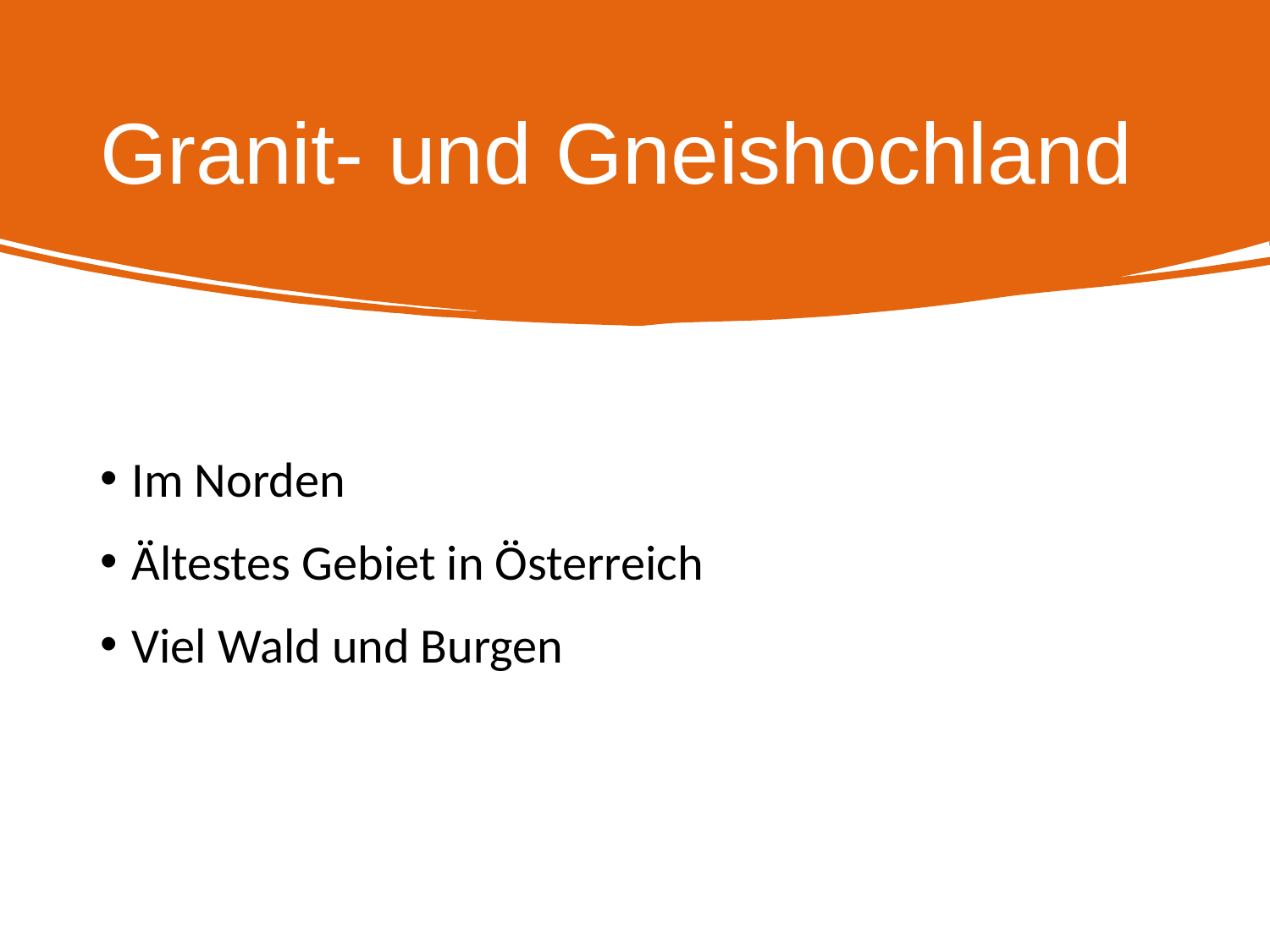

# Granit- und Gneishochland

Im Norden
Ältestes Gebiet in Österreich
Viel Wald und Burgen